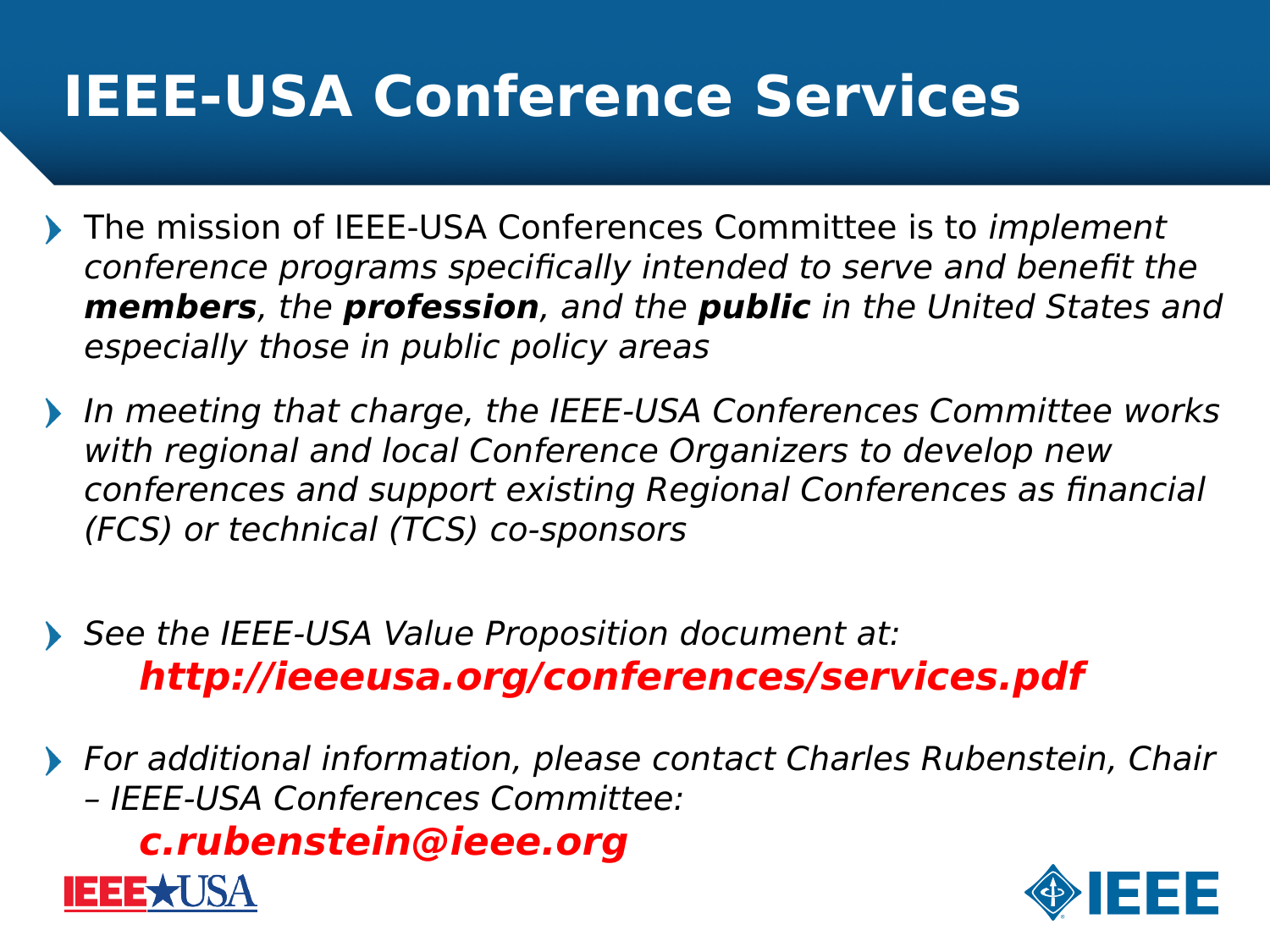

# IEEE-USA Conference Services
The mission of IEEE-USA Conferences Committee is to implement conference programs specifically intended to serve and benefit the members, the profession, and the public in the United States and especially those in public policy areas
In meeting that charge, the IEEE-USA Conferences Committee works with regional and local Conference Organizers to develop new conferences and support existing Regional Conferences as financial (FCS) or technical (TCS) co-sponsors

See the IEEE-USA Value Proposition document at:
	http://ieeeusa.org/conferences/services.pdf

For additional information, please contact Charles Rubenstein, Chair – IEEE-USA Conferences Committee:
						c.rubenstein@ieee.org